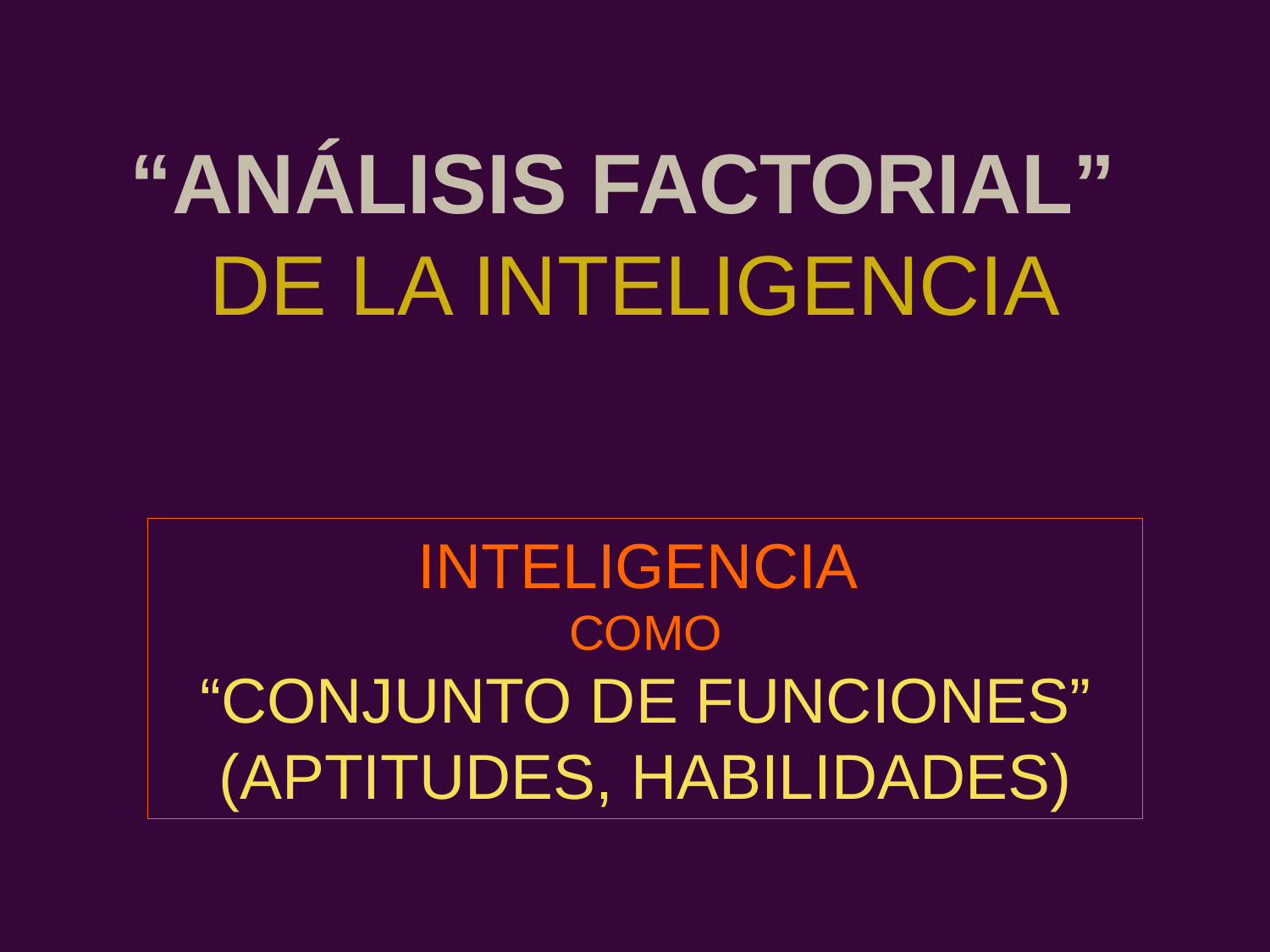

“ANÁLISIS FACTORIAL”
DE LA INTELIGENCIA
INTELIGENCIA
COMO
“CONJUNTO DE FUNCIONES”
(APTITUDES, HABILIDADES)